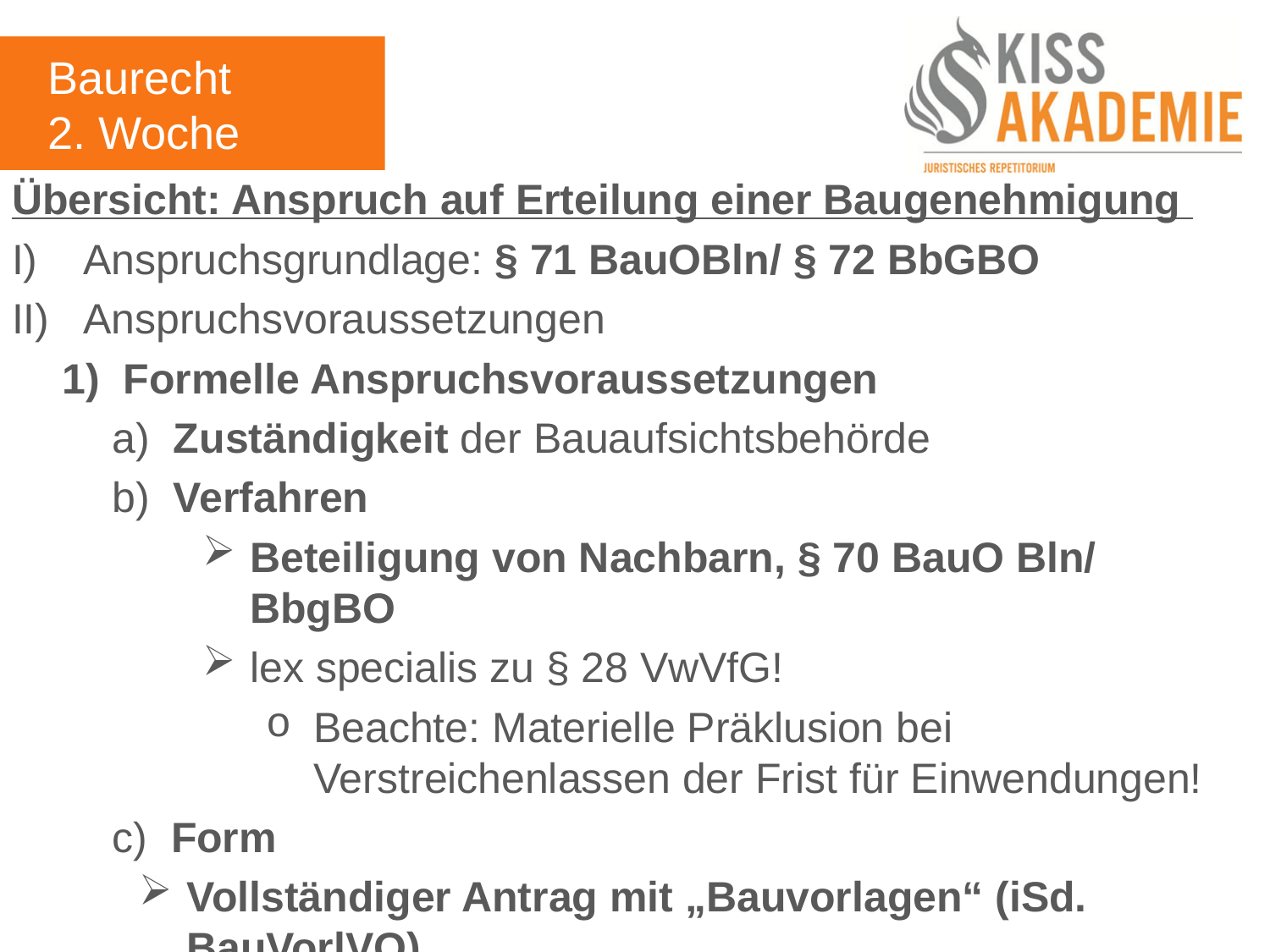

Baurecht
2. Woche
Übersicht: Anspruch auf Erteilung einer Baugenehmigung
Anspruchsgrundlage: § 71 BauOBln/ § 72 BbGBO
Anspruchsvoraussetzungen
	1)  Formelle Anspruchsvoraussetzungen
		a)  Zuständigkeit der Bauaufsichtsbehörde
		b)  Verfahren
Beteiligung von Nachbarn, § 70 BauO Bln/ BbgBO
lex specialis zu § 28 VwVfG!
Beachte: Materielle Präklusion bei Verstreichenlassen der Frist für Einwendungen!
		c)  Form
Vollständiger Antrag mit „Bauvorlagen“ (iSd. BauVorlVO)
Nur durch Bauvorlagenberechtigte, vgl. § 65 BauOBln/ BbG